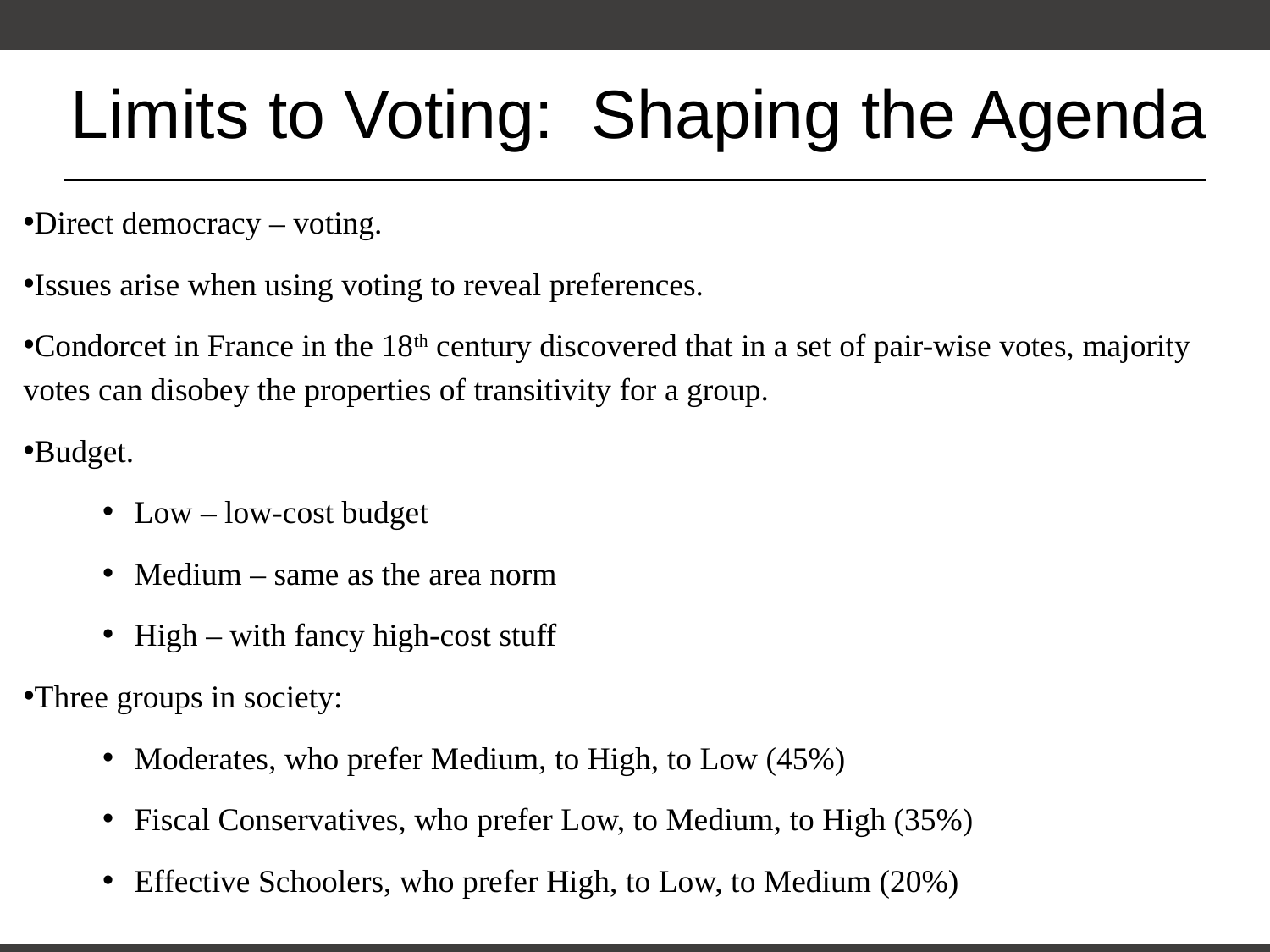

# Limits to Voting:  Shaping the Agenda
Direct democracy – voting.
Issues arise when using voting to reveal preferences.
Condorcet in France in the 18th century discovered that in a set of pair-wise votes, majority votes can disobey the properties of transitivity for a group.
Budget.
Low – low-cost budget
Medium – same as the area norm
High – with fancy high-cost stuff
Three groups in society:
Moderates, who prefer Medium, to High, to Low (45%)
Fiscal Conservatives, who prefer Low, to Medium, to High (35%)
Effective Schoolers, who prefer High, to Low, to Medium (20%)